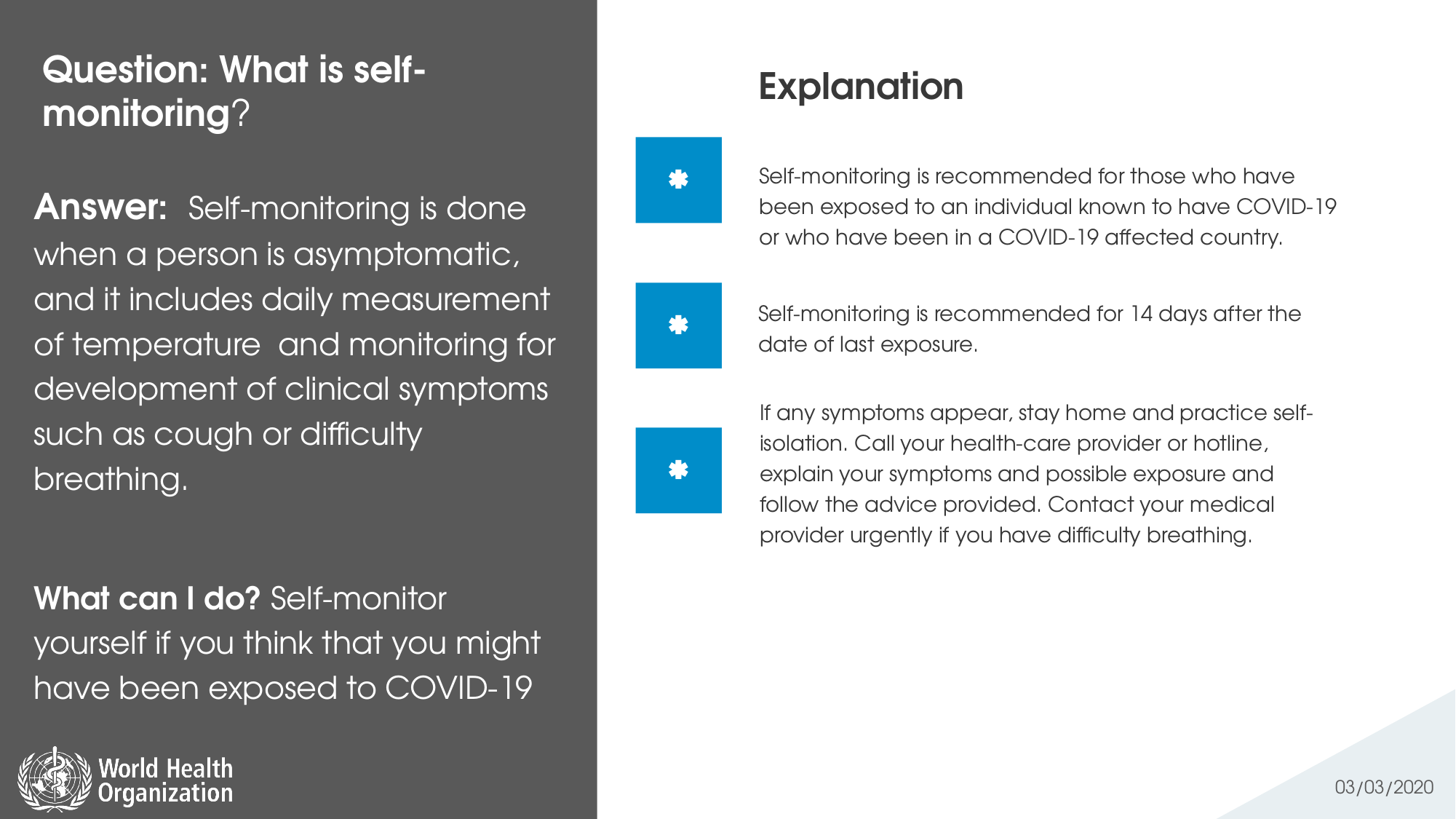

Explanation
# Question: What is self-monitoring?
*
Self-monitoring is recommended for those who have been exposed to an individual known to have COVID-19 or who have been in a COVID-19 affected country.
Answer:  Self-monitoring is done when a person is asymptomatic, and it includes daily measurement of temperature  and monitoring for development of clinical symptoms such as cough or difficulty breathing.

What can I do? Self-monitor yourself if you think that you might have been exposed to COVID-19
*
Self-monitoring is recommended for 14 days after the date of last exposure.
*
If any symptoms appear, stay home and practice self-isolation. Call your health-care provider or hotline, explain your symptoms and possible exposure and follow the advice provided. Contact your medical provider urgently if you have difficulty breathing.
03/03/2020